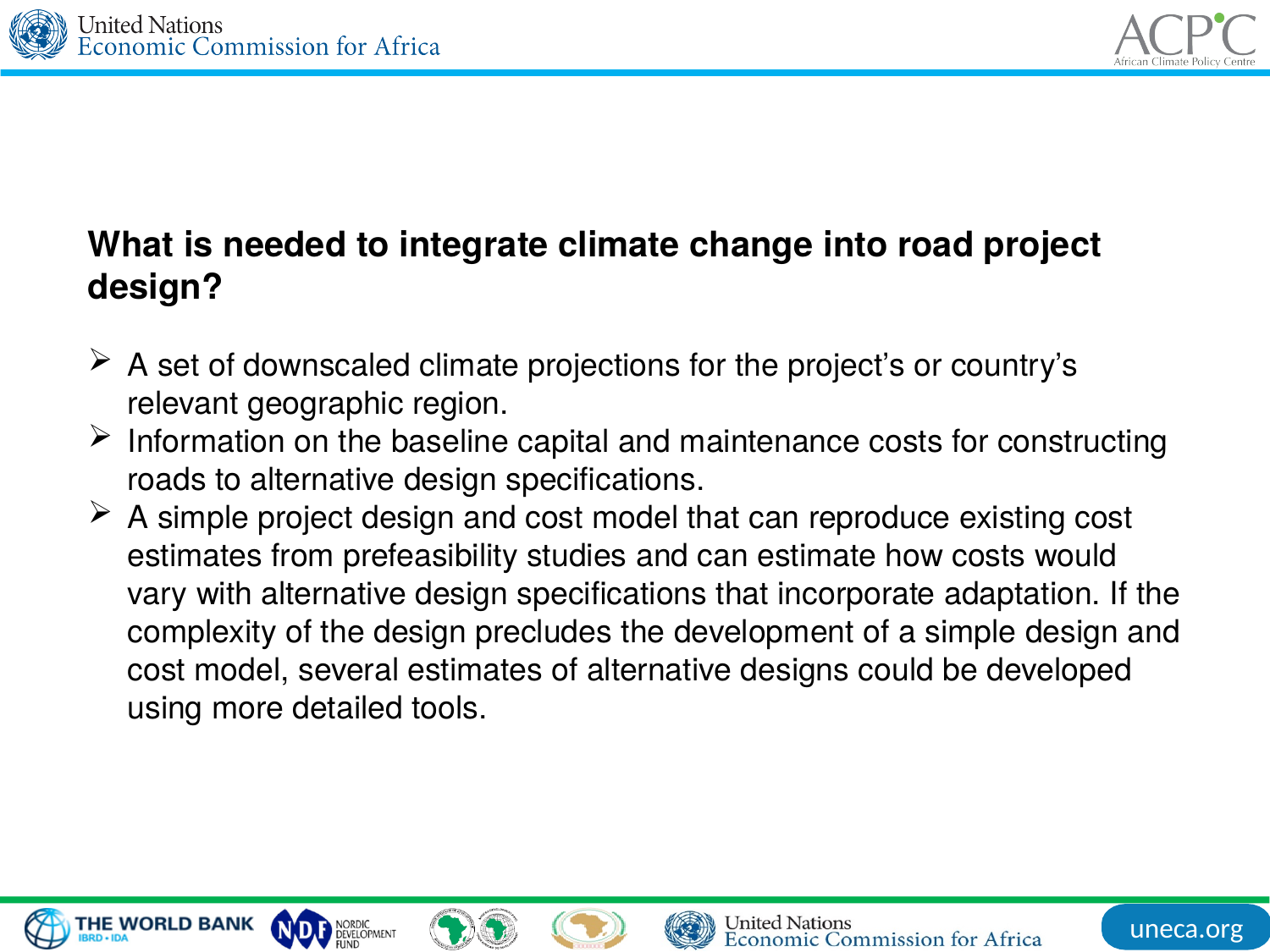

What is needed to integrate climate change into road project design?

A set of downscaled climate projections for the project’s or country’s relevant geographic region.
Information on the baseline capital and maintenance costs for constructing roads to alternative design specifications.
A simple project design and cost model that can reproduce existing cost estimates from prefeasibility studies and can estimate how costs would vary with alternative design specifications that incorporate adaptation. If the complexity of the design precludes the development of a simple design and cost model, several estimates of alternative designs could be developed using more detailed tools.